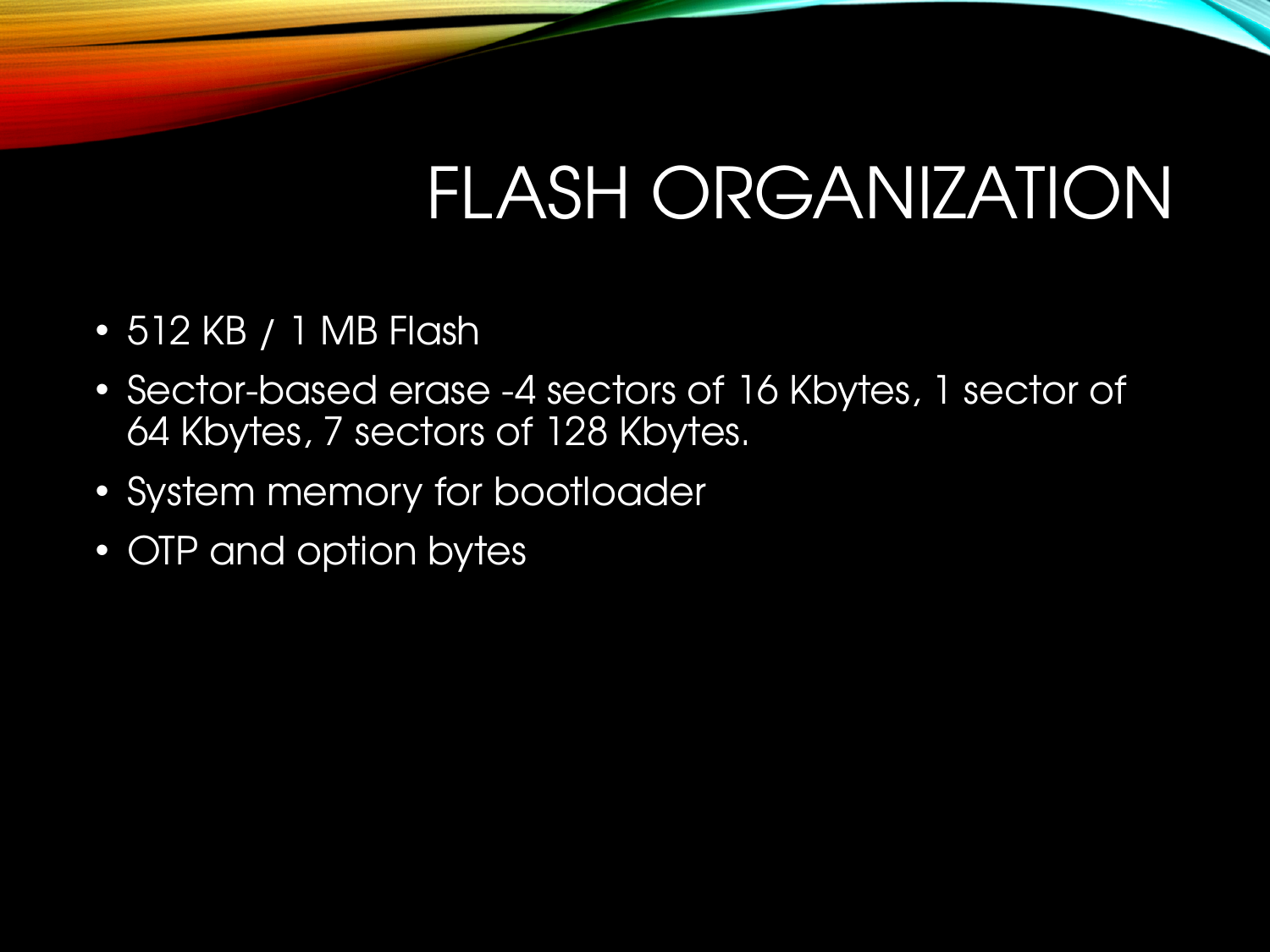

# Flash Organization
512 KB / 1 MB Flash
Sector‑based erase -4 sectors of 16 Kbytes, 1 sector of 64 Kbytes, 7 sectors of 128 Kbytes.
System memory for bootloader
OTP and option bytes